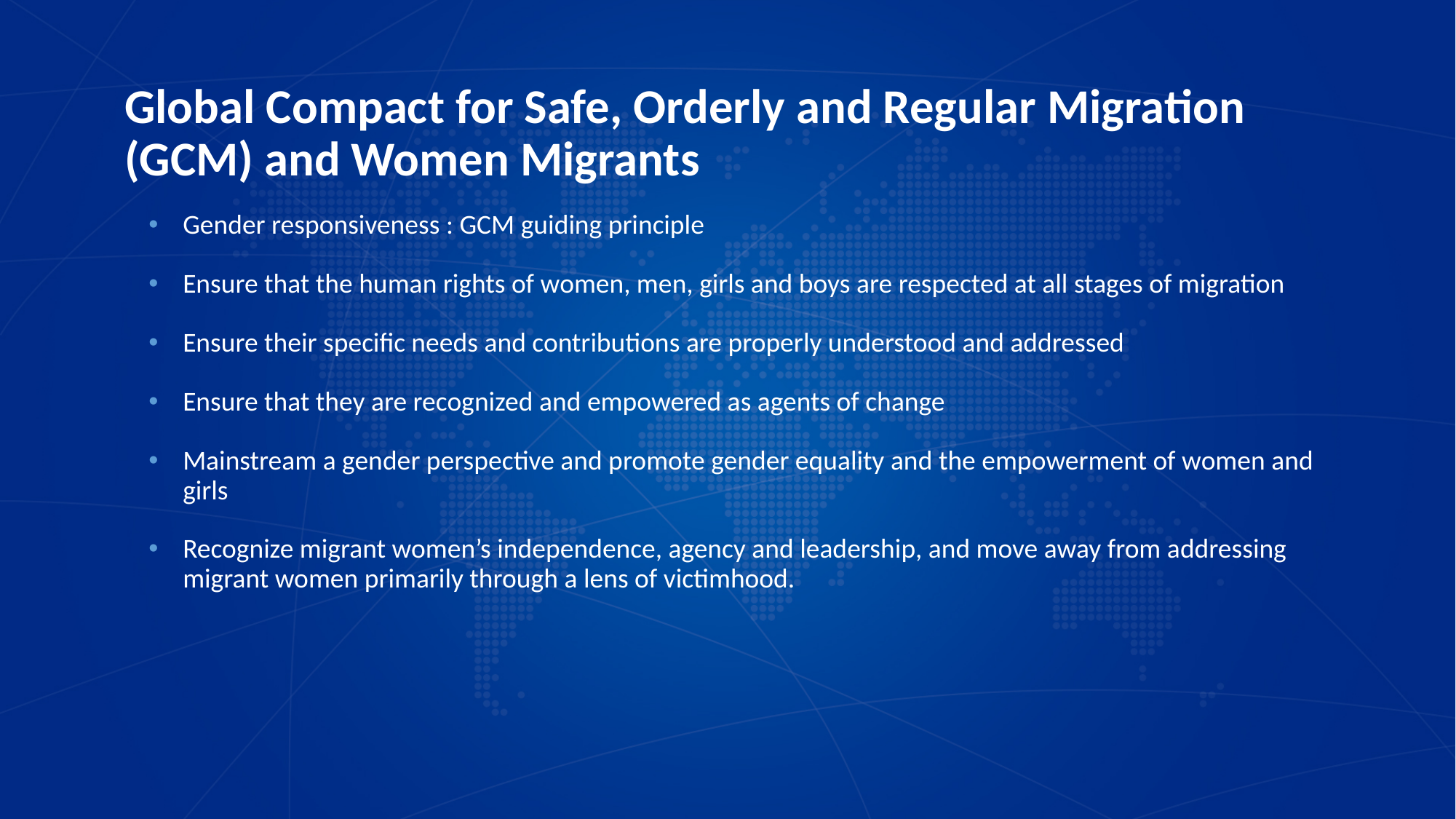

# Global Compact for Safe, Orderly and Regular Migration (GCM) and Women Migrants
Gender responsiveness : GCM guiding principle

Ensure that the human rights of women, men, girls and boys are respected at all stages of migration

Ensure their specific needs and contributions are properly understood and addressed

Ensure that they are recognized and empowered as agents of change

Mainstream a gender perspective and promote gender equality and the empowerment of women and girls

Recognize migrant women’s independence, agency and leadership, and move away from addressing migrant women primarily through a lens of victimhood.